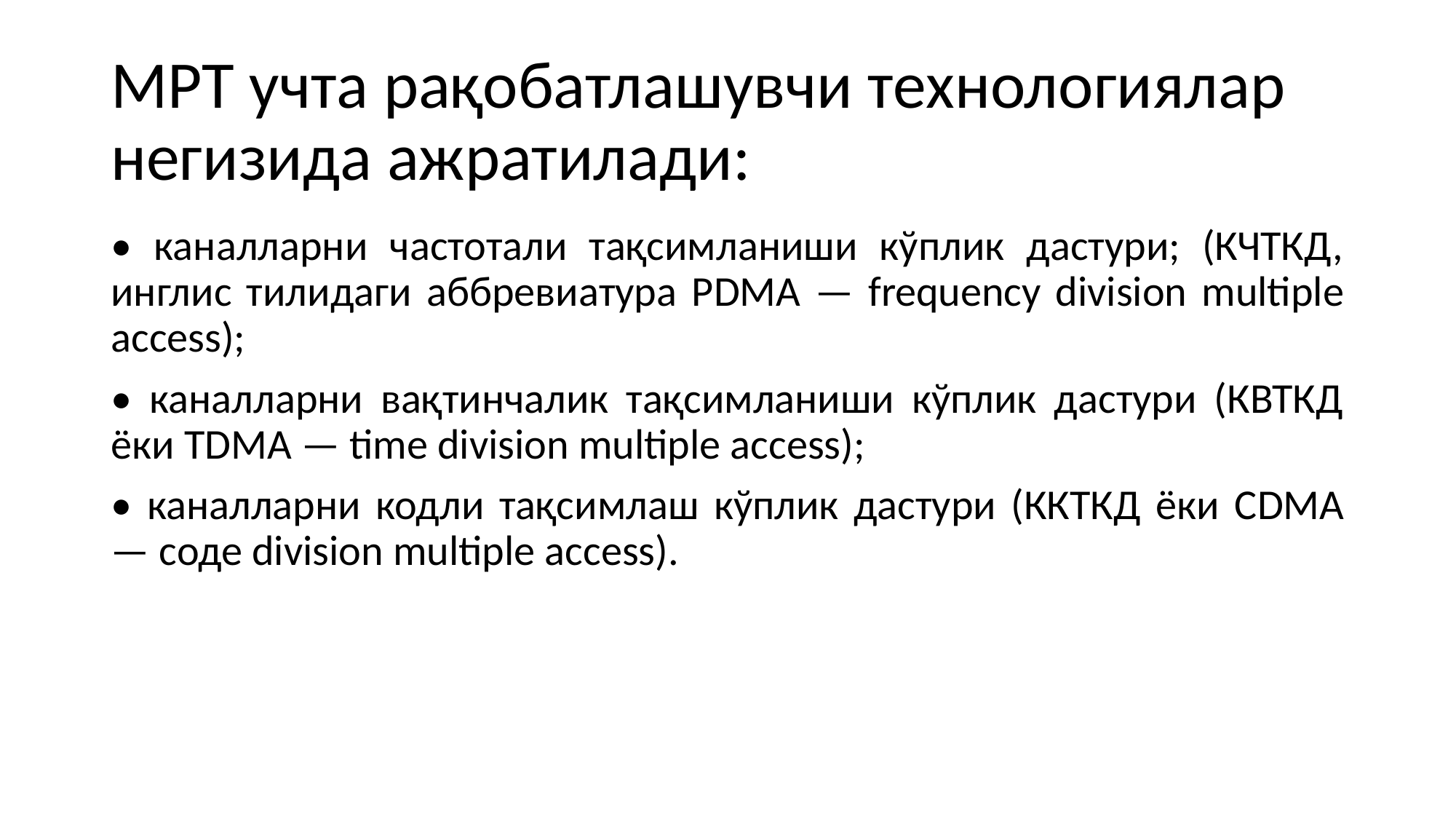

# МРТ учта рақобатлашувчи технологиялар негизида ажратилади:
• каналларни частотали тақсимланиши кўплик дастури; (КЧТКД, инглис тилидаги аббревиатура РDМА — frequency division multiple access);
• каналларни вақтинчалик тақсимланиши кўплик дастури (КВТКД ёки ТDМА — time division multiple access);
• каналларни кодли тақсимлаш кўплик дастури (ККТКД ёки СDМА — соде division multiple access).